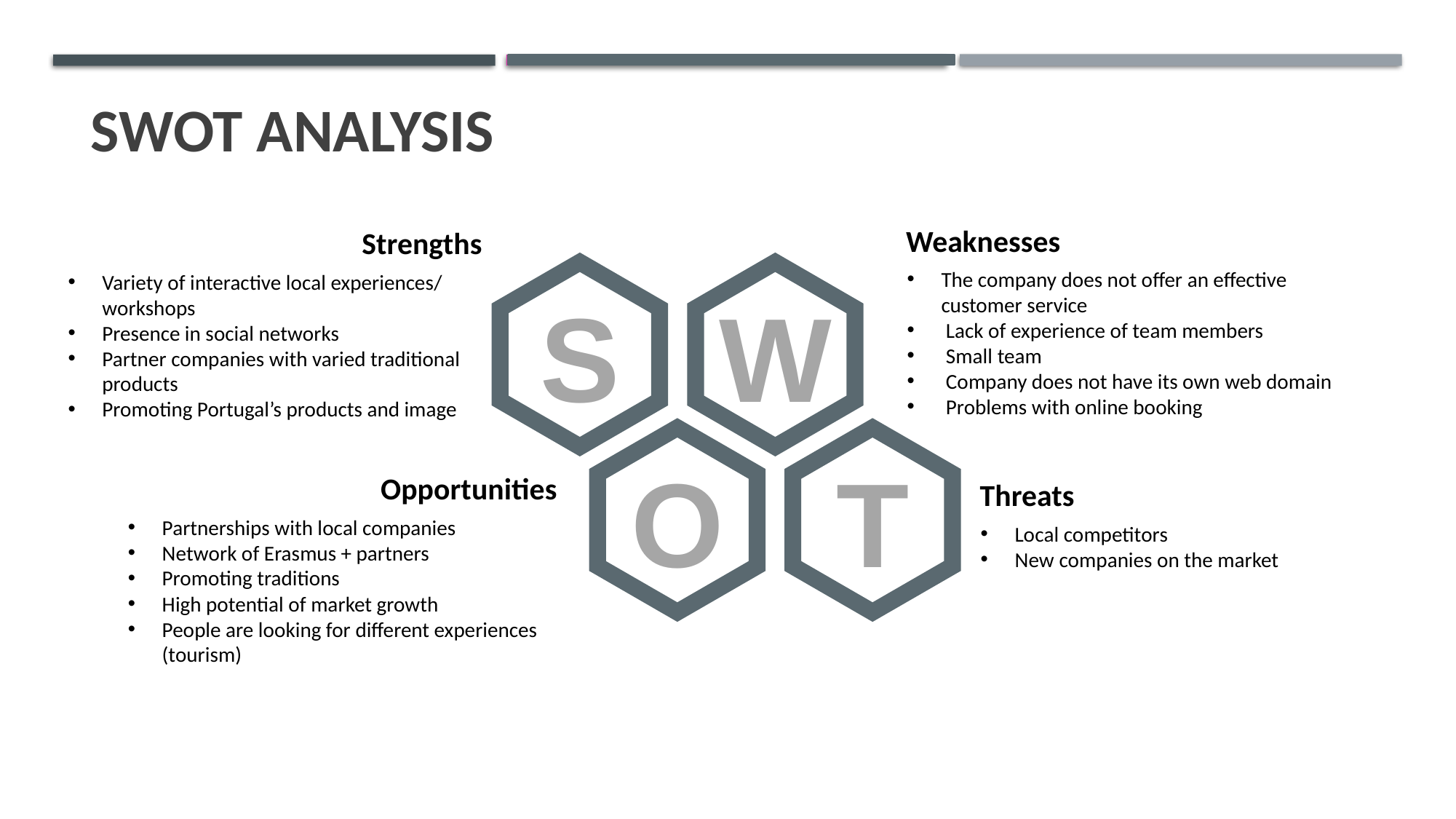

# SWOT Analysis
Weaknesses
The company does not offer an effective customer service
 Lack of experience of team members
 Small team
 Company does not have its own web domain
 Problems with online booking

Strengths
Variety of interactive local experiences/ workshops
Presence in social networks
Partner companies with varied traditional products
Promoting Portugal’s products and image

S
W
O
T
Opportunities
Partnerships with local companies
Network of Erasmus + partners
Promoting traditions
High potential of market growth
People are looking for different experiences (tourism)

Threats
Local competitors
New companies on the market